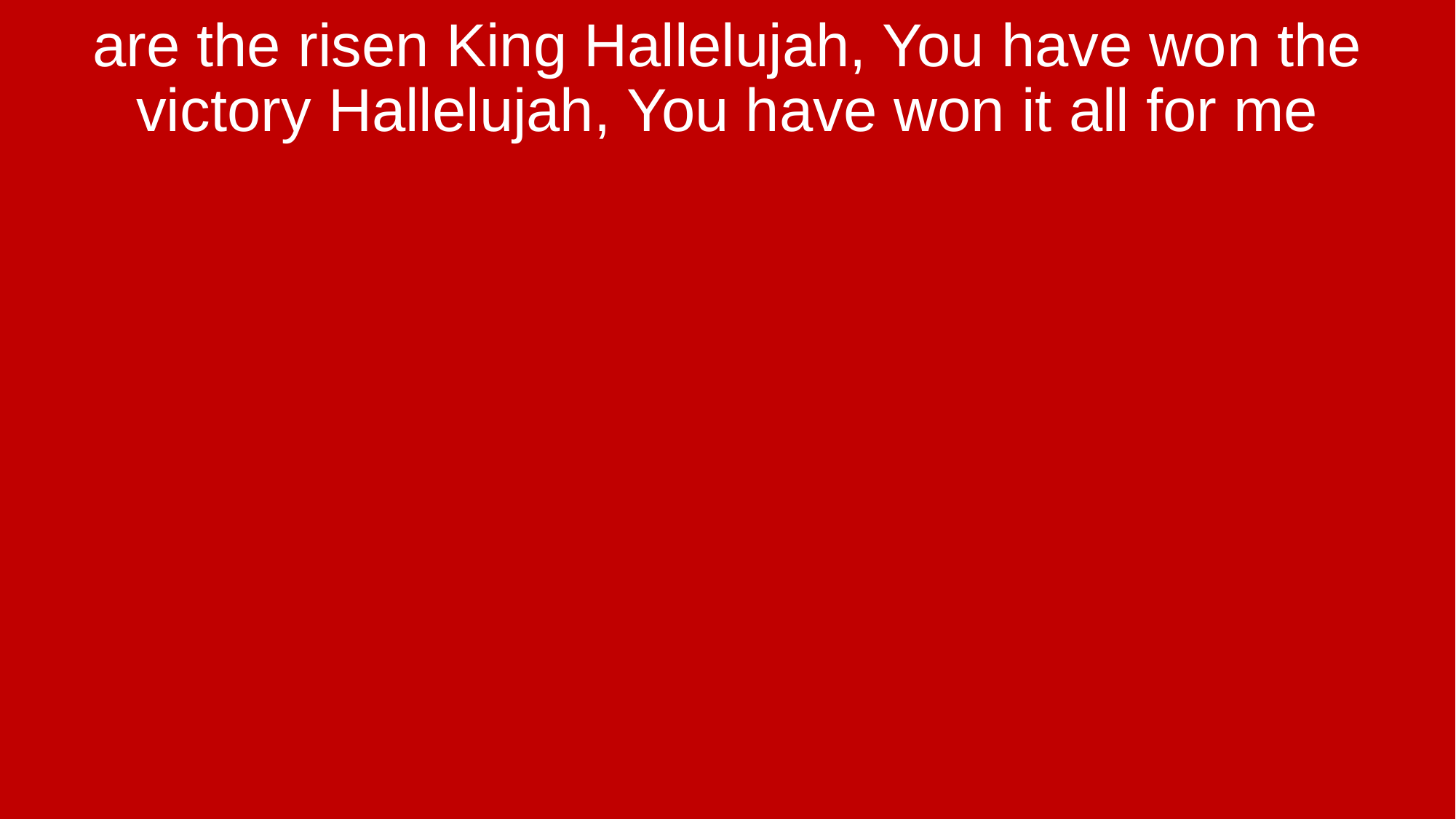

are the risen King Hallelujah, You have won the victory Hallelujah, You have won it all for me